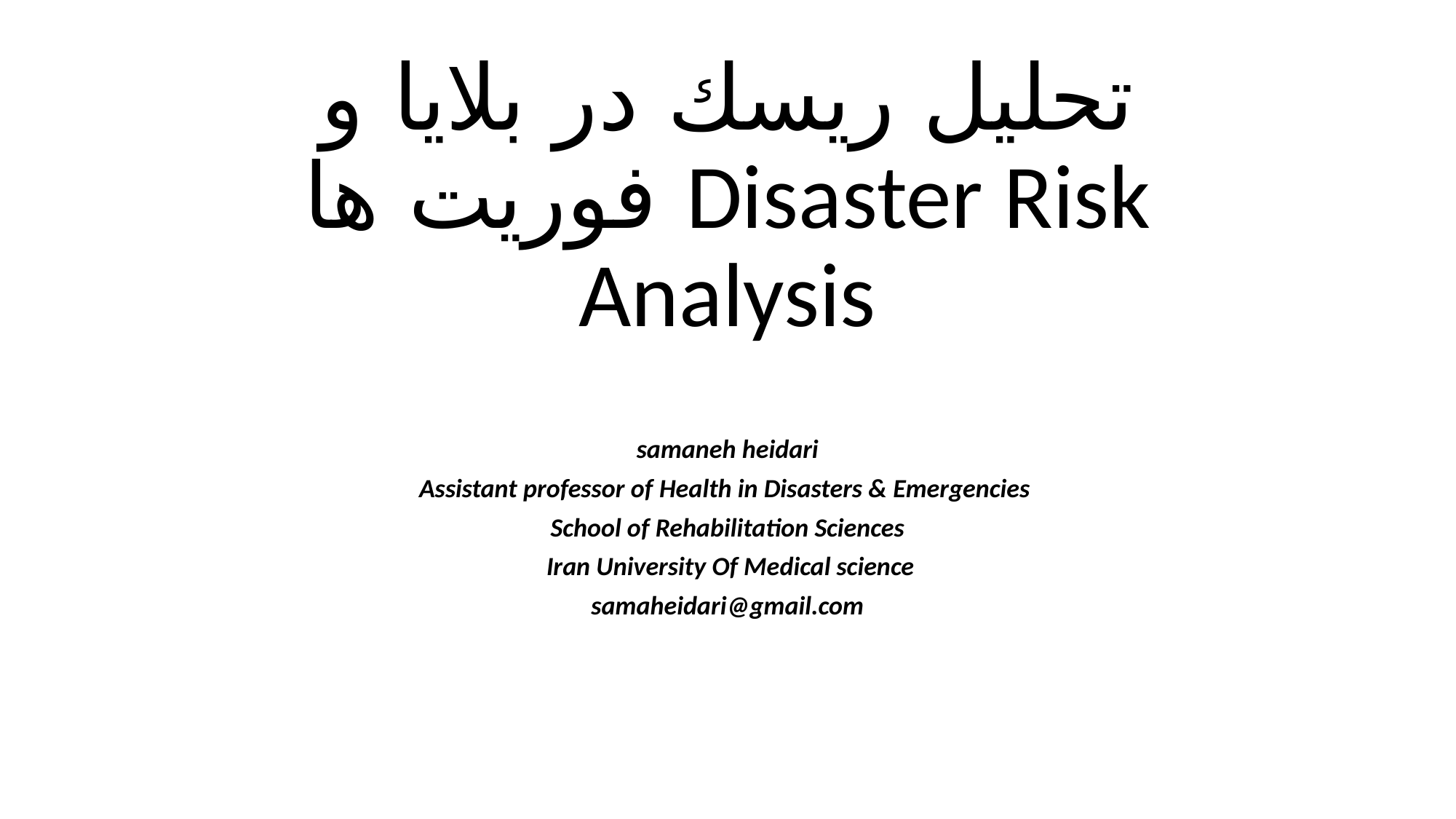

# تحليل ريسك در بلایا و فوريت ها Disaster Risk Analysis
samaneh heidari
Assistant professor of Health in Disasters & Emergencies
School of Rehabilitation Sciences
 Iran University Of Medical science
samaheidari@gmail.com